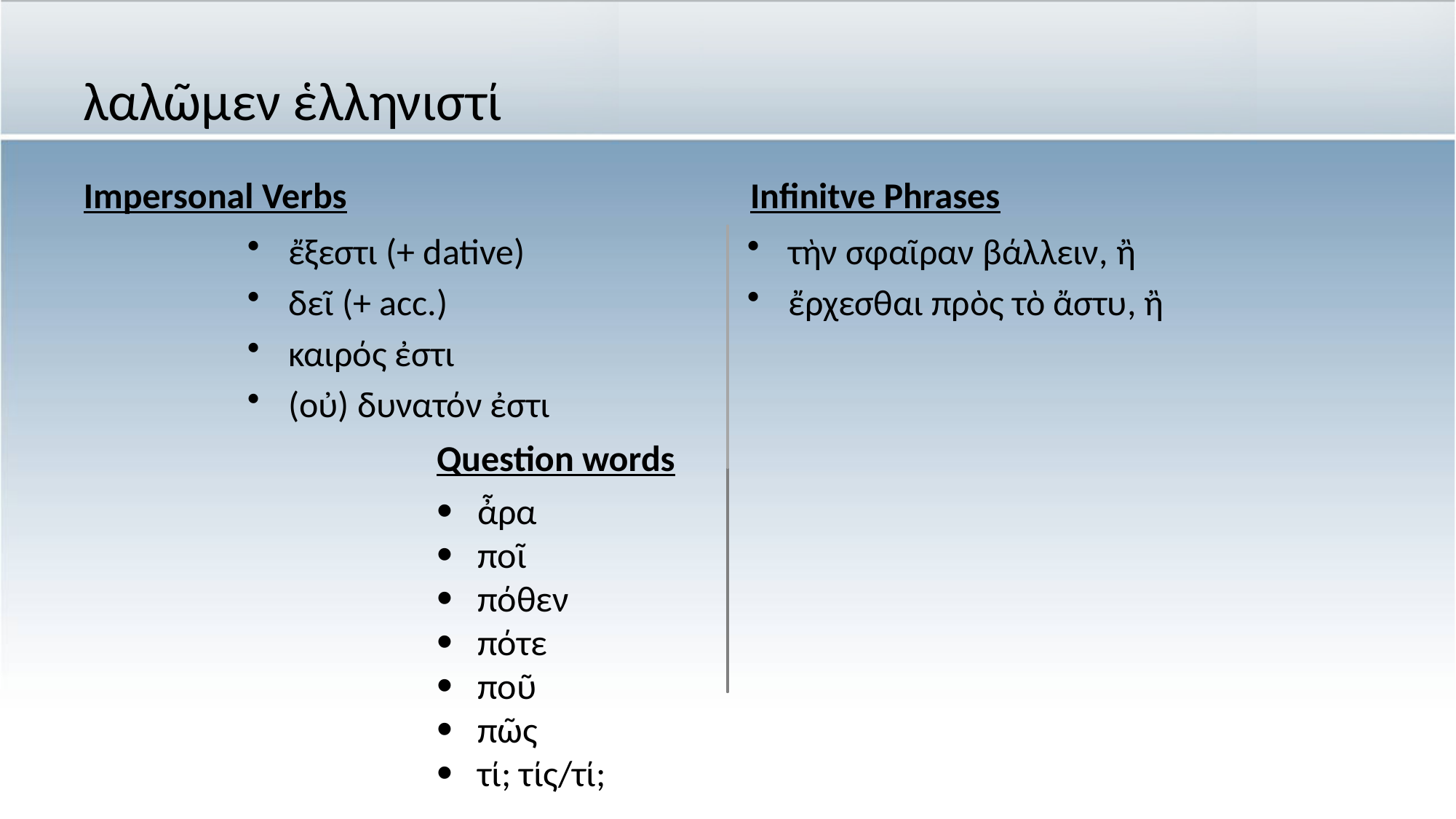

# λαλῶμεν ἑλληνιστί
Impersonal Verbs
Infinitve Phrases
ἔξεστι (+ dative)
δεῖ (+ acc.)
καιρός ἐστι
(οὐ) δυνατόν ἐστι
τὴν σφαῖραν βάλλειν, ἢ
ἔρχεσθαι πρὸς τὸ ἄστυ, ἢ
Question words
ἆρα
ποῖ
πόθεν
πότε
ποῦ
πῶς
τί; τίς/τί;